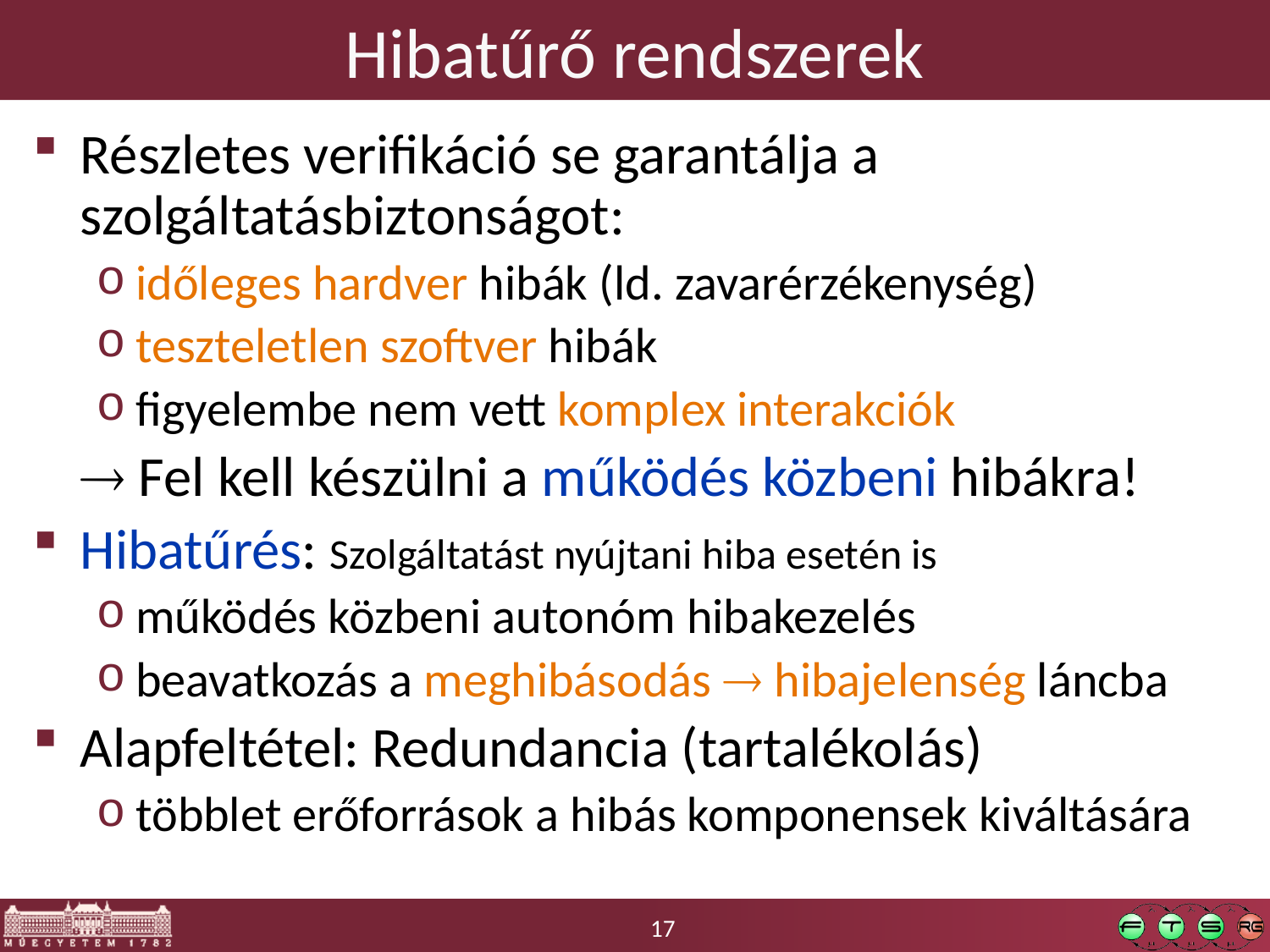

# Hibatűrő rendszerek
Részletes verifikáció se garantálja a szolgáltatásbiztonságot:
időleges hardver hibák (ld. zavarérzékenység)
teszteletlen szoftver hibák
figyelembe nem vett komplex interakciók
	→ Fel kell készülni a működés közbeni hibákra!
Hibatűrés: Szolgáltatást nyújtani hiba esetén is
működés közbeni autonóm hibakezelés
beavatkozás a meghibásodás → hibajelenség láncba
Alapfeltétel: Redundancia (tartalékolás)
többlet erőforrások a hibás komponensek kiváltására